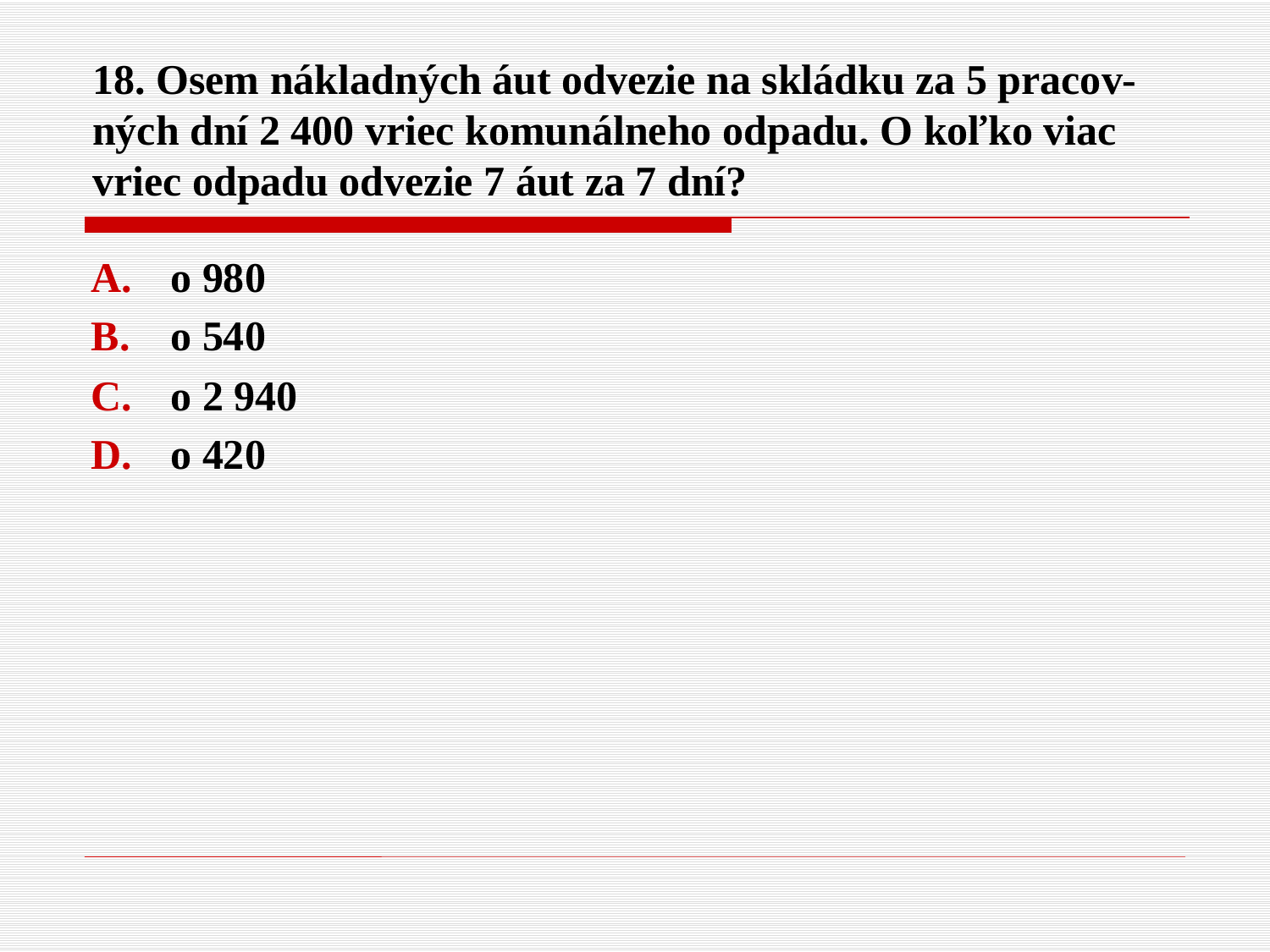

# 18. Osem nákladných áut odvezie na skládku za 5 pracov-ných dní 2 400 vriec komunálneho odpadu. O koľko viac vriec odpadu odvezie 7 áut za 7 dní?
o 980
o 540
o 2 940
o 420